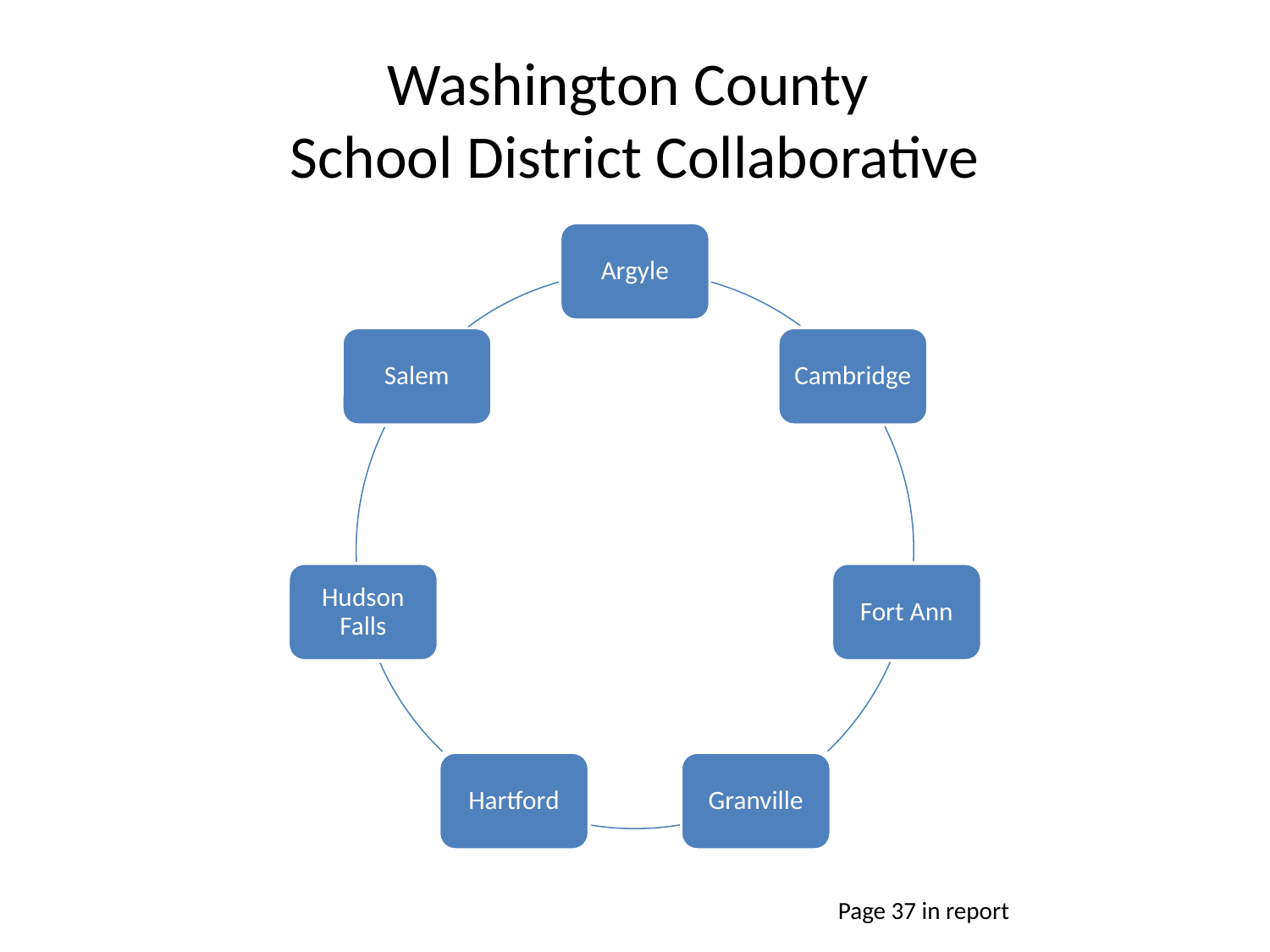

# Washington County School District Collaborative
Argyle
Cambridge
Fort Ann
Granville
Hartford
Hudson Falls
Salem
Page 37 in report